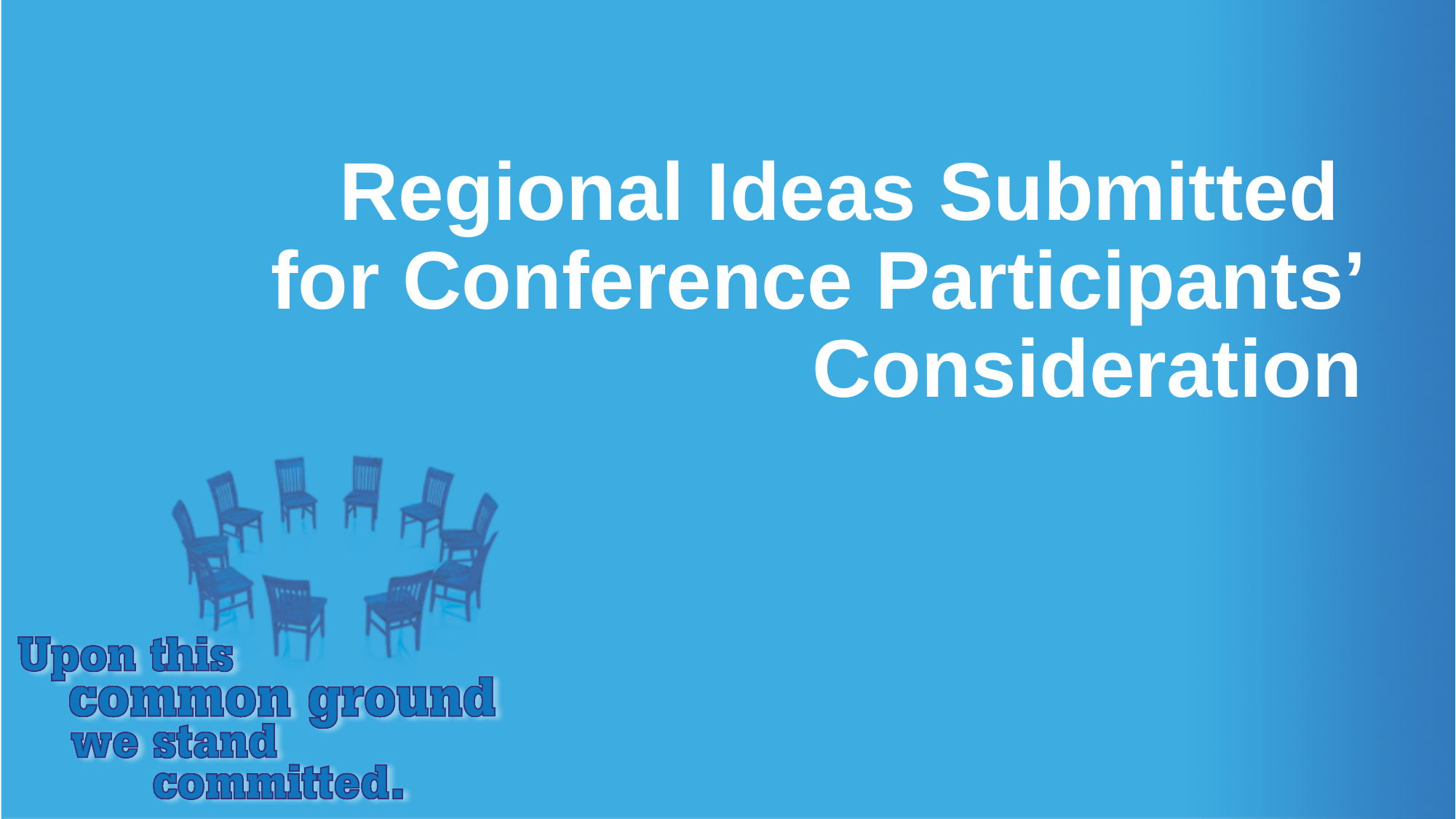

Regional Ideas Submitted
for Conference Participants’ Consideration